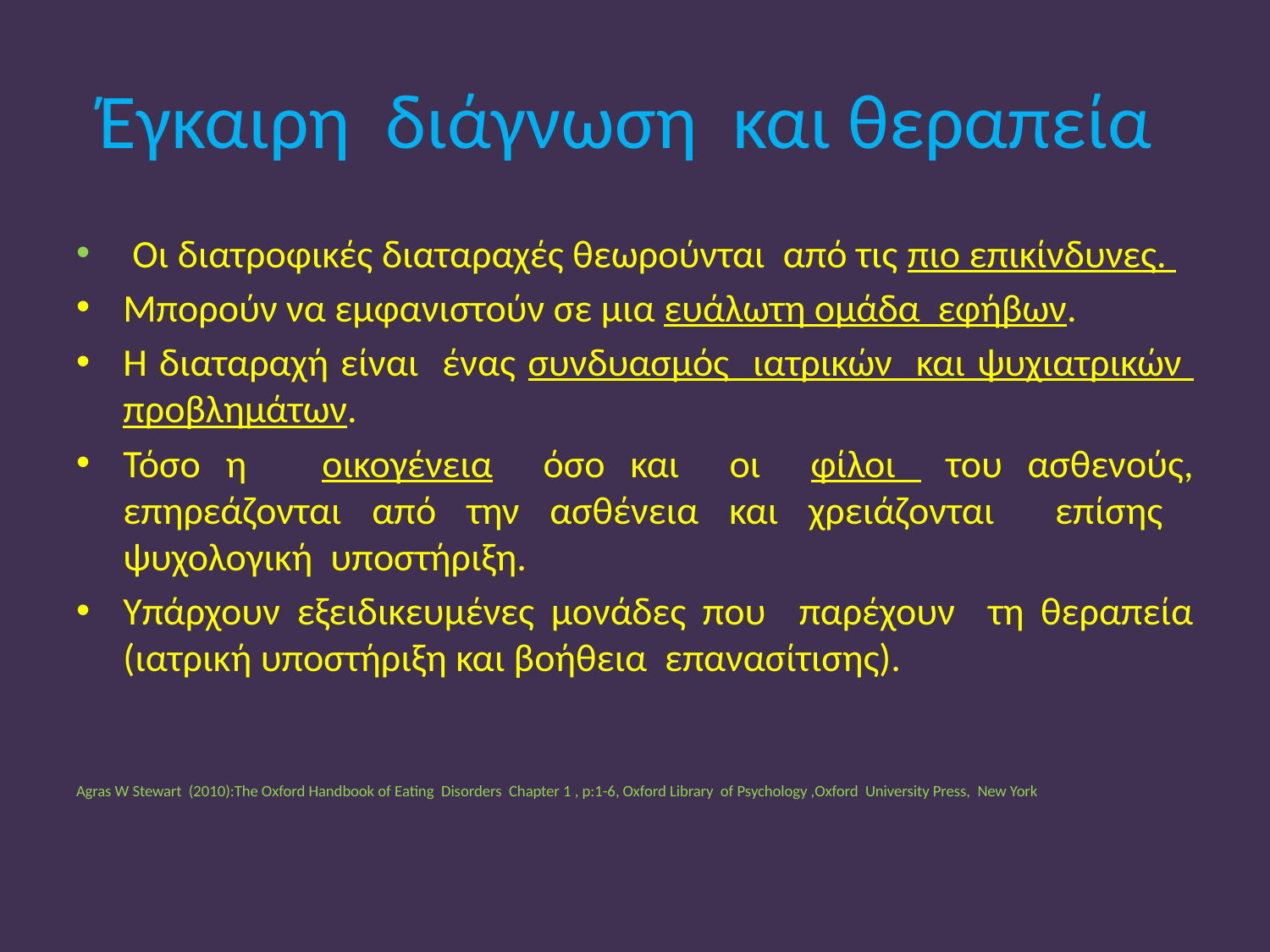

# Έγκαιρη  διάγνωση  και θεραπεία
 Οι διατροφικές διαταραχές θεωρούνται  από τις πιο επικίνδυνες.
Μπορούν να εμφανιστούν σε μια ευάλωτη ομάδα  εφήβων.
Η διαταραχή είναι  ένας συνδυασμός  ιατρικών  και ψυχιατρικών  προβλημάτων.
Τόσο η   οικογένεια  όσο και  οι  φίλοι  του ασθενούς, επηρεάζονται από την ασθένεια και χρειάζονται  επίσης  ψυχολογική  υποστήριξη.
Υπάρχουν εξειδικευμένες μονάδες που  παρέχουν  τη θεραπεία (ιατρική υποστήριξη και βοήθεια  επανασίτισης).

Agras W Stewart  (2010):The Oxford Handbook of Eating  Disorders  Chapter 1 , p:1-6, Oxford Library  of Psychology ,Oxford  University Press,  New York